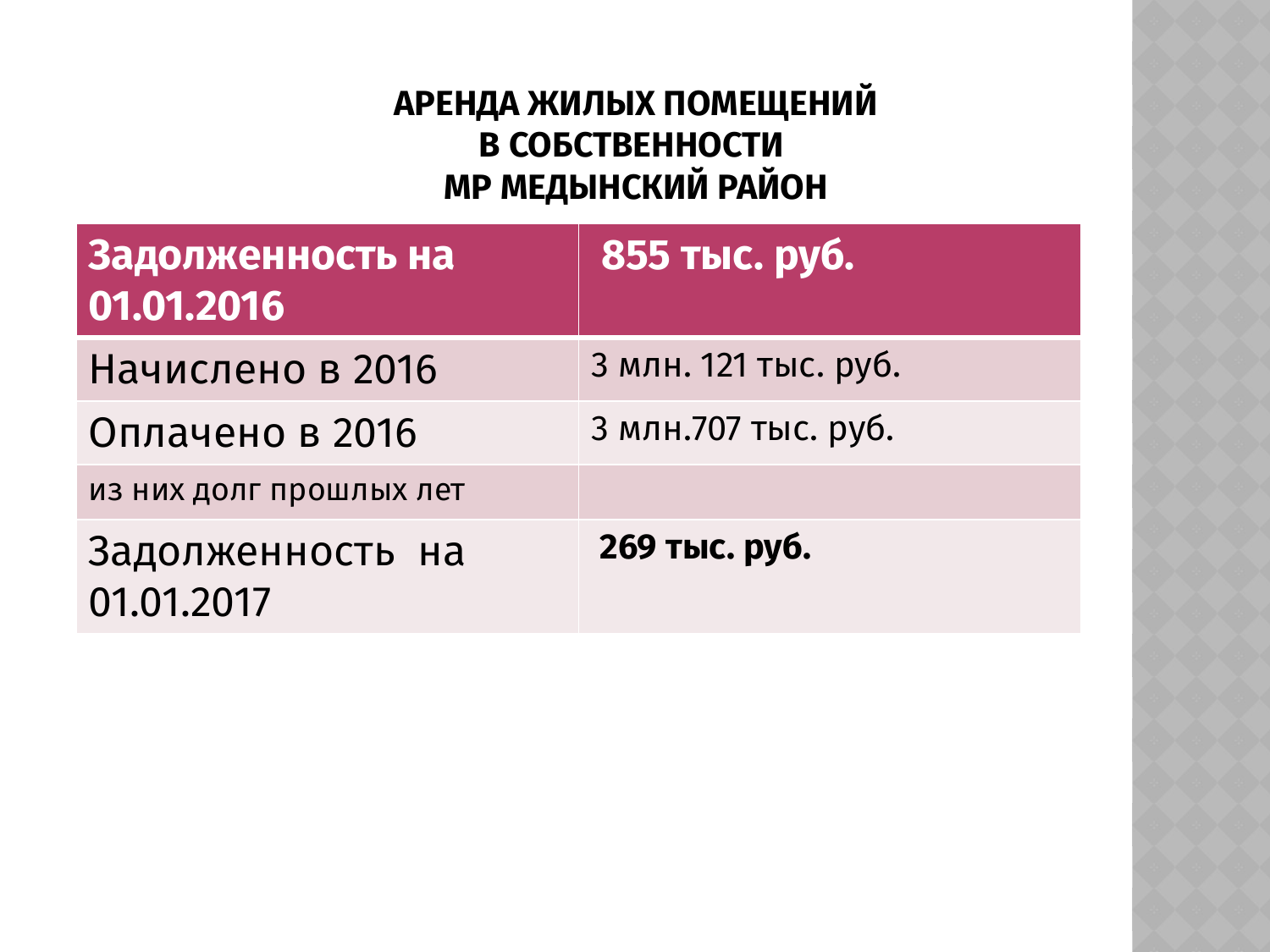

# Аренда ЖИЛЫХ ПОМЕЩЕНИЙ В СОБСТВЕННОСТИ МР МЕДЫНСКИЙ РАЙОН
| Задолженность на 01.01.2016 | 855 тыс. руб. |
| --- | --- |
| Начислено в 2016 | 3 млн. 121 тыс. руб. |
| Оплачено в 2016 | 3 млн.707 тыс. руб. |
| из них долг прошлых лет |  |
| Задолженность на 01.01.2017 | 269 тыс. руб. |